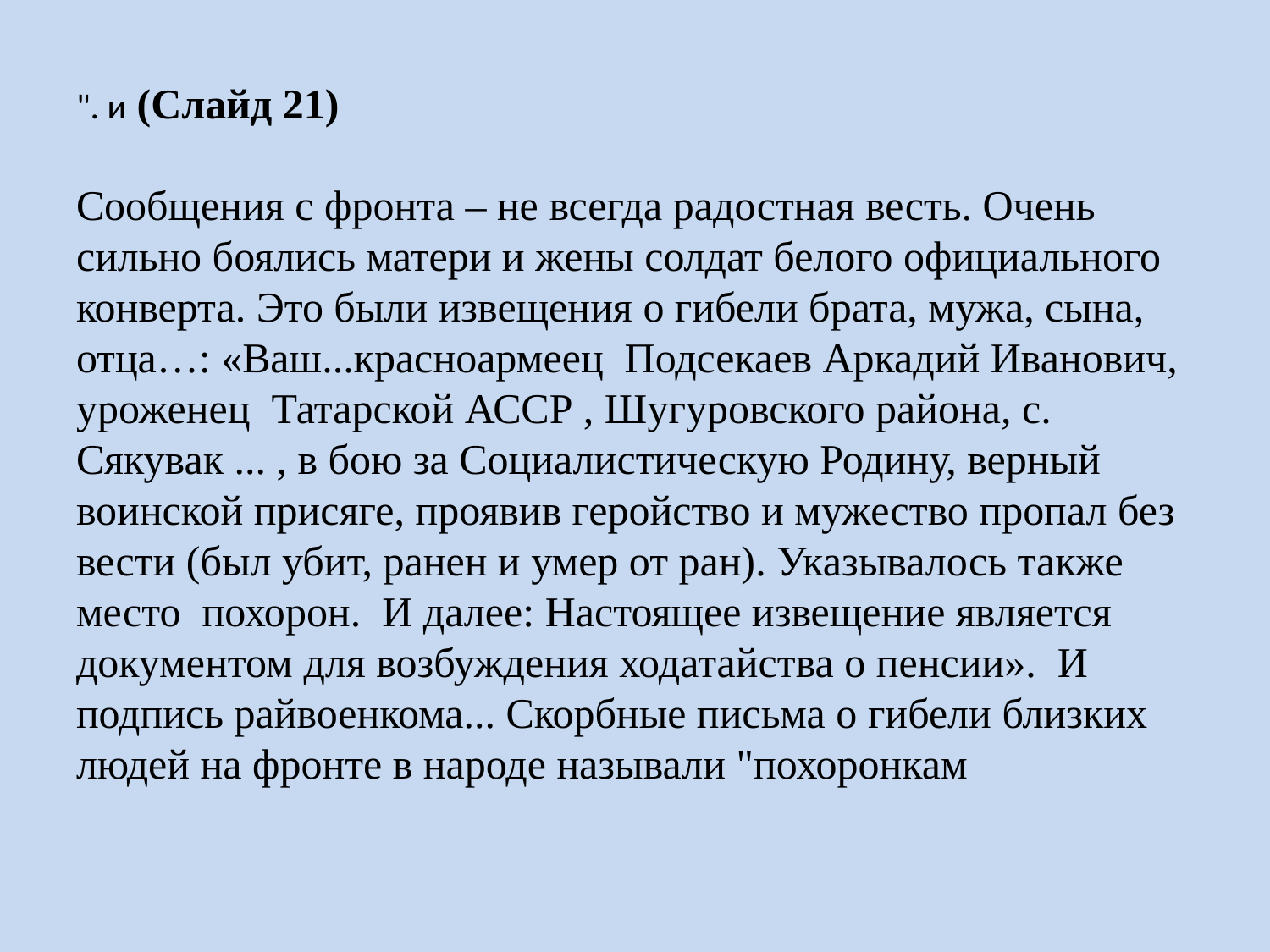

# ". и (Слайд 21)   Сообщения с фронта – не всегда радостная весть. Очень сильно боялись матери и жены солдат белого официального  конверта. Это были извещения о гибели брата, мужа, сына, отца…: «Ваш...красноармеец  Подсекаев Аркадий Иванович, уроженец  Татарской АССР , Шугуровского района, с. Сякувак ... , в бою за Социалистическую Родину, верный воинской присяге, проявив геройство и мужество пропал без вести (был убит, ранен и умер от ран). Указывалось также место  похорон.  И далее: Настоящее извещение является документом для возбуждения ходатайства о пенсии».  И подпись райвоенкома... Скорбные письма о гибели близких людей на фронте в народе называли "похоронкам